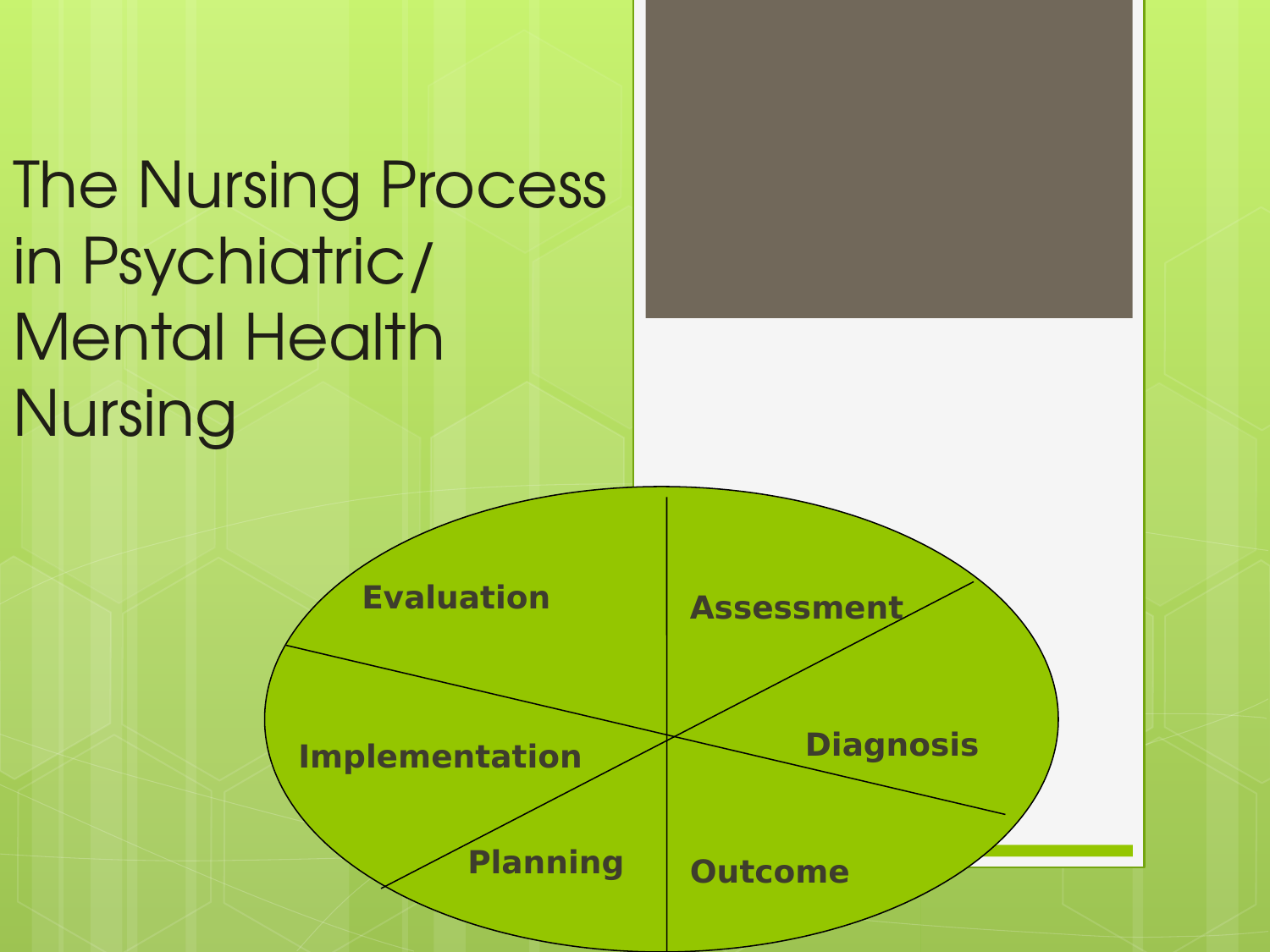

# The Nursing Process in Psychiatric/ Mental Health Nursing

Evaluation
Assessment

   Diagnosis
Implementation
Planning
Outcome